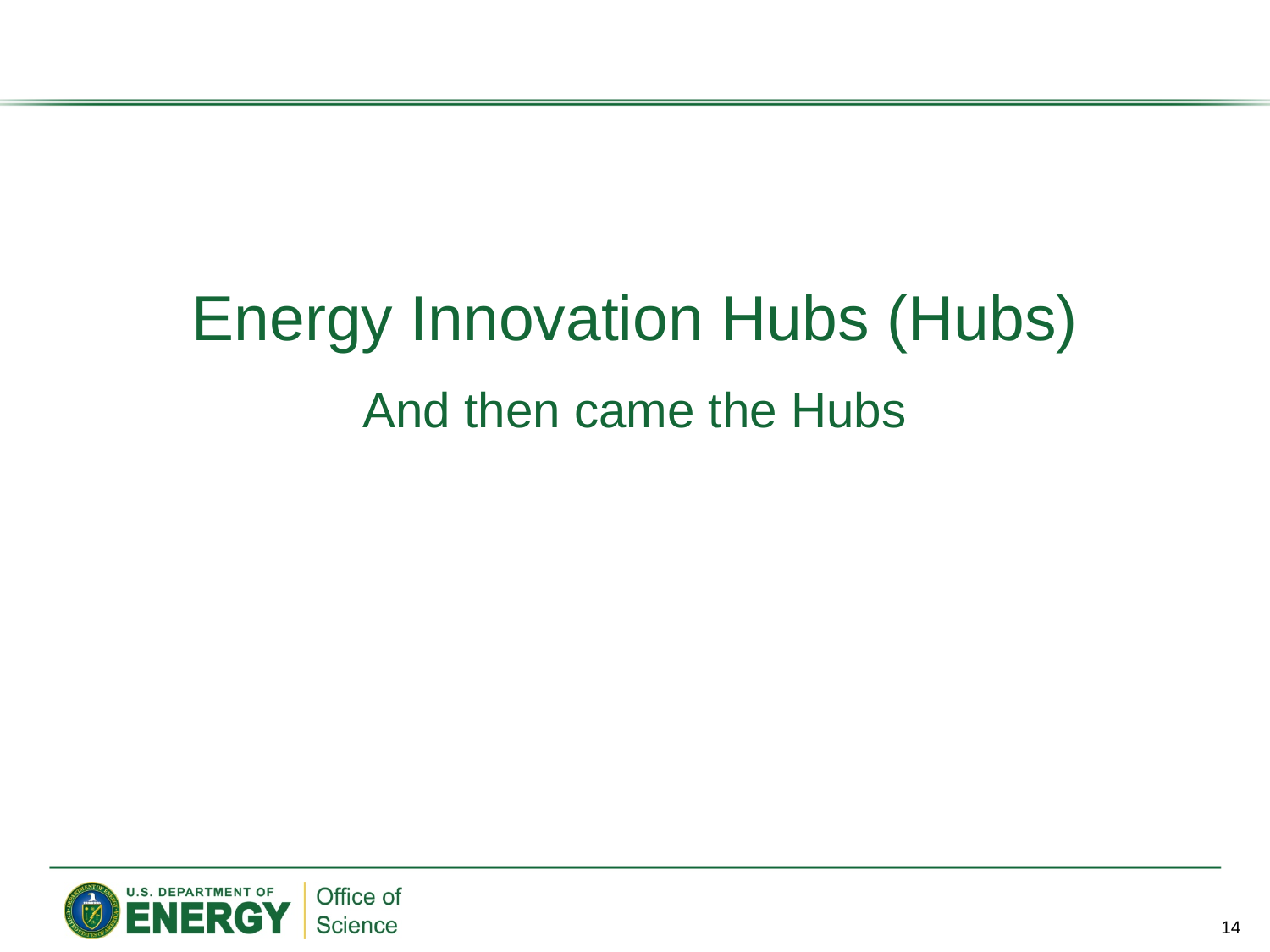

Energy Innovation Hubs (Hubs)
And then came the Hubs
14